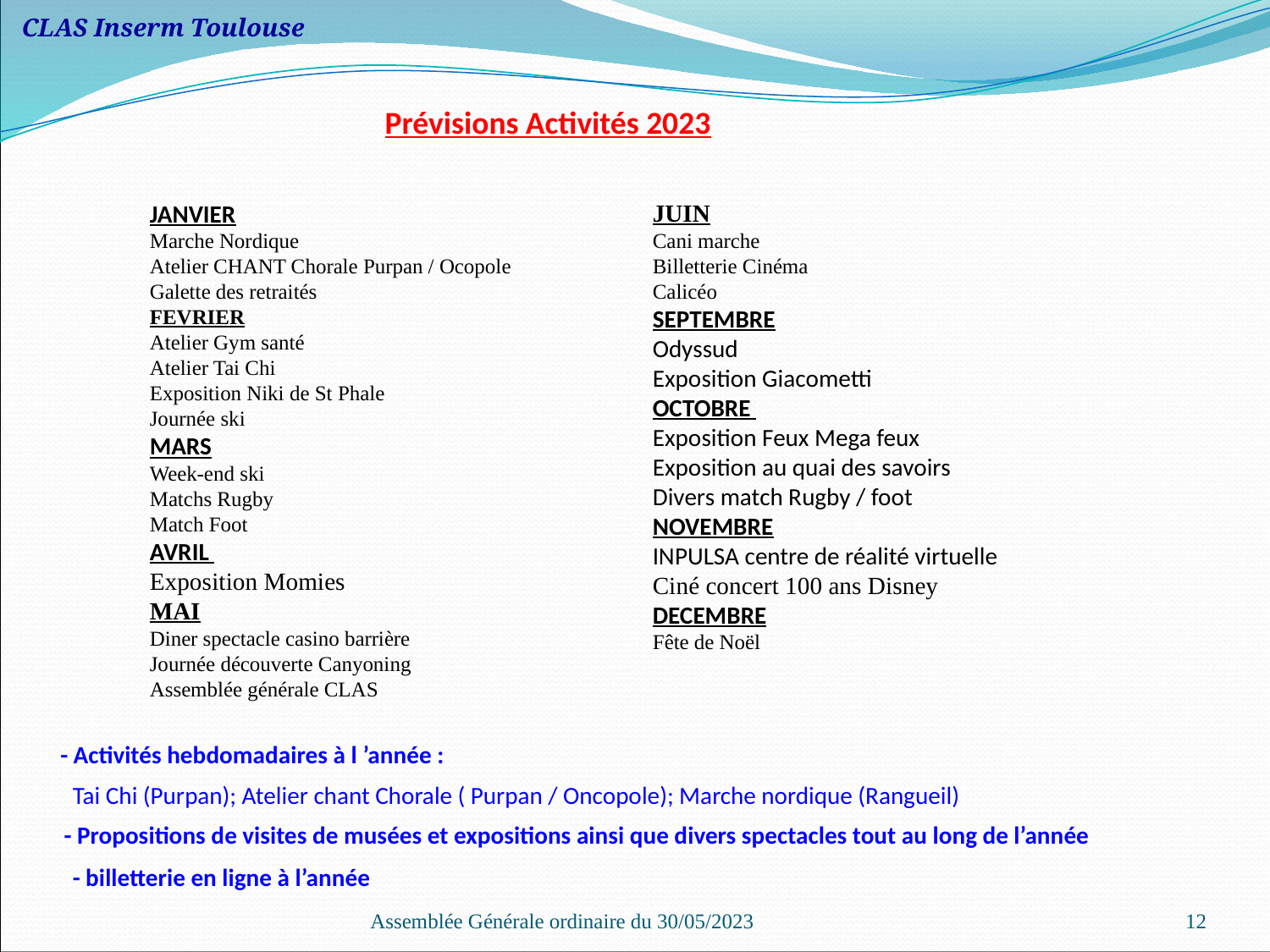

CLAS Inserm Toulouse
# Prévisions Activités 2023

JUIN
Cani marche
Billetterie Cinéma
Calicéo
SEPTEMBRE
Odyssud
Exposition Giacometti
OCTOBRE
Exposition Feux Mega feux
Exposition au quai des savoirs
Divers match Rugby / foot
NOVEMBRE
INPULSA centre de réalité virtuelle
Ciné concert 100 ans Disney
DECEMBRE
Fête de Noël
JANVIER
Marche Nordique
Atelier CHANT Chorale Purpan / Ocopole
Galette des retraités
FEVRIER
Atelier Gym santé
Atelier Tai Chi
Exposition Niki de St Phale
Journée ski
MARS
Week-end ski
Matchs Rugby
Match Foot
AVRIL
Exposition Momies
MAI
Diner spectacle casino barrière
Journée découverte Canyoning
Assemblée générale CLAS
  - Activités hebdomadaires à l ’année :
     Tai Chi (Purpan); Atelier chant Chorale ( Purpan / Oncopole); Marche nordique (Rangueil)
- Propositions de visites de musées et expositions ainsi que divers spectacles tout au long de l’année
     - billetterie en ligne à l’année
Assemblée Générale ordinaire du 30/05/2023
12